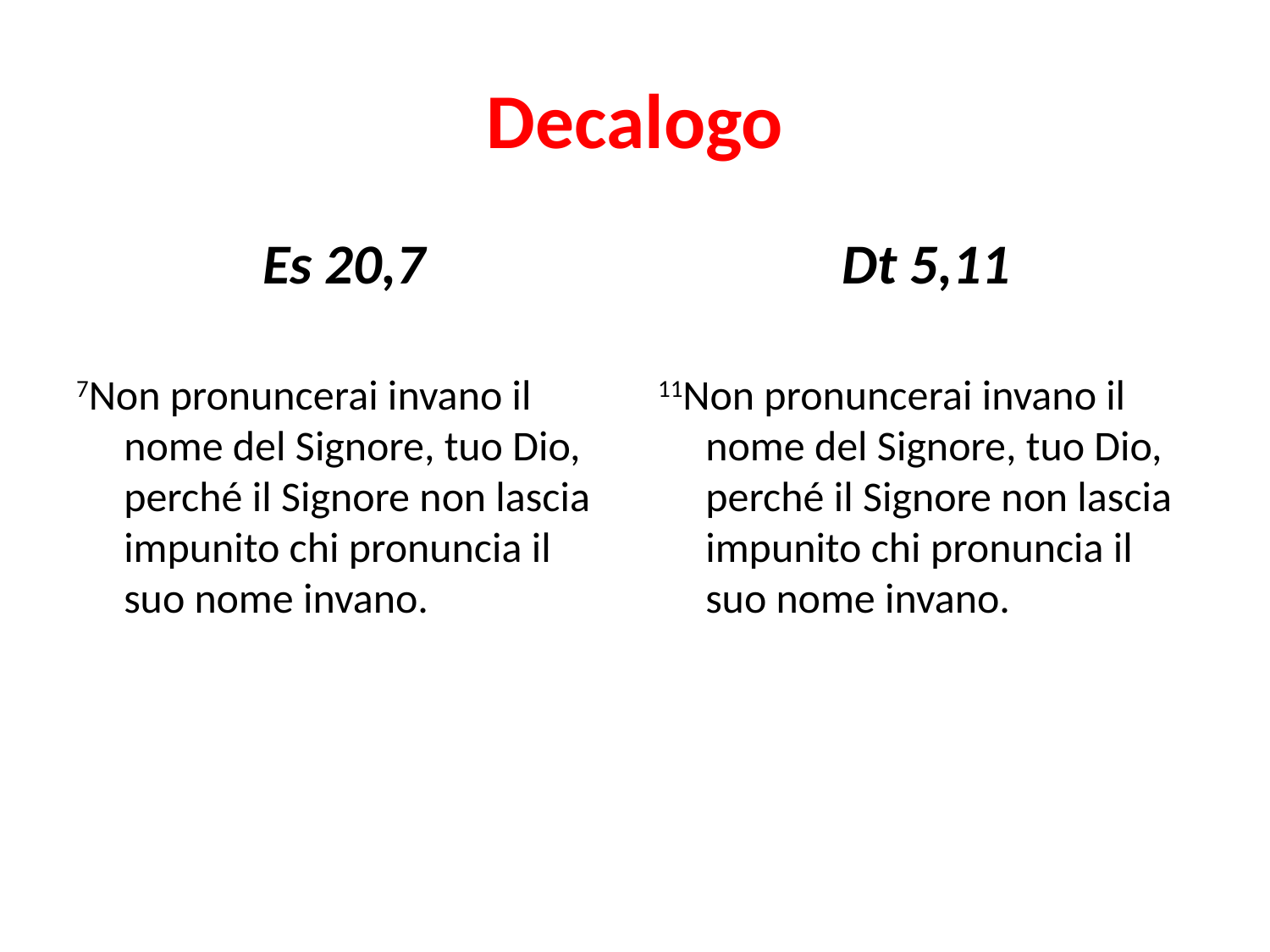

# Decalogo
Es 20,7
Dt 5,11

7Non pronuncerai invano il nome del Signore, tuo Dio, perché il Signore non lascia impunito chi pronuncia il suo nome invano.

11Non pronuncerai invano il nome del Signore, tuo Dio, perché il Signore non lascia impunito chi pronuncia il suo nome invano.